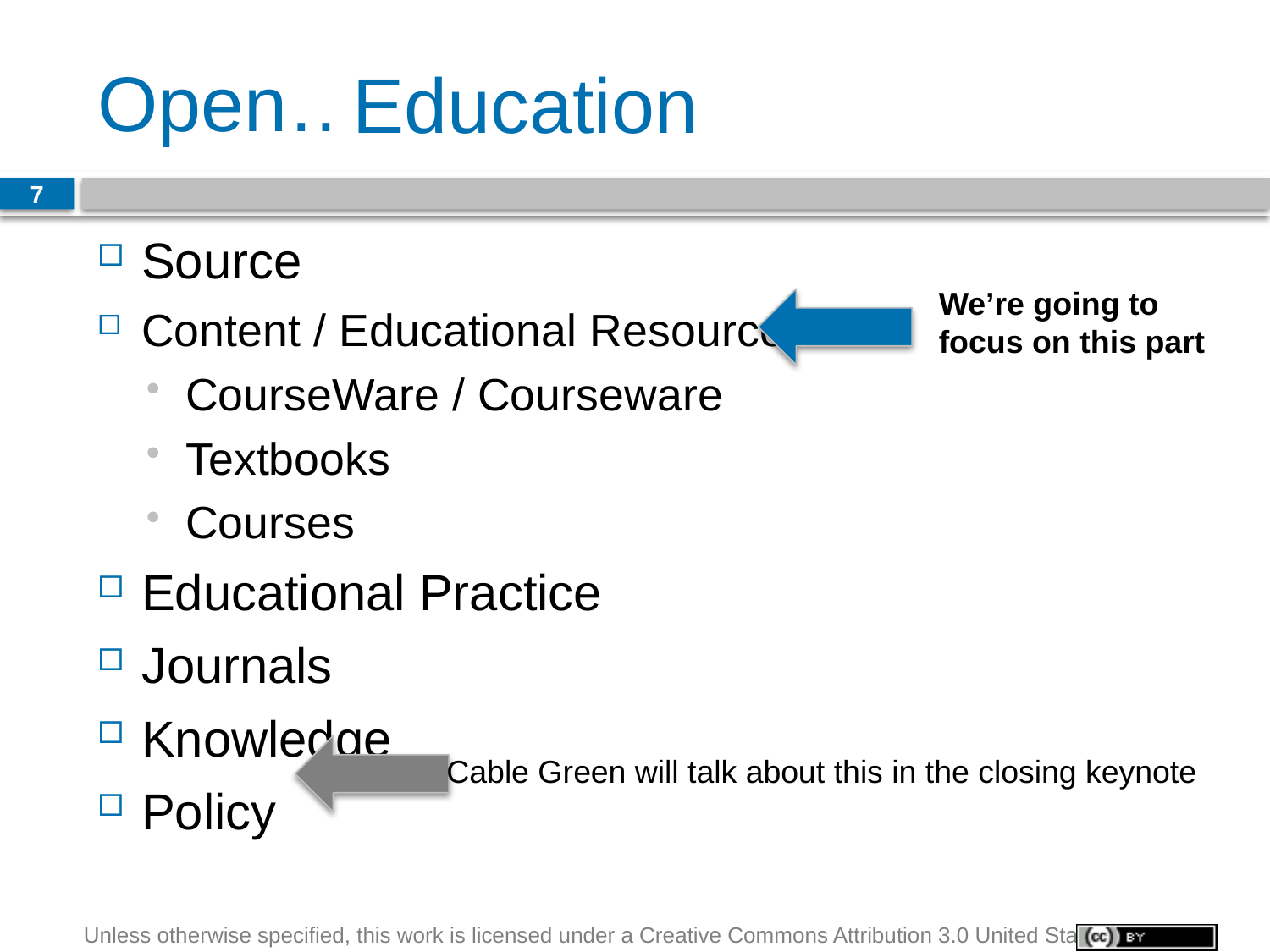

# Open…
Education
7
Source
Content / Educational Resources
CourseWare / Courseware
Textbooks
Courses
Educational Practice
Journals
Knowledge
Policy
We’re going to focus on this part

Cable Green will talk about this in the closing keynote